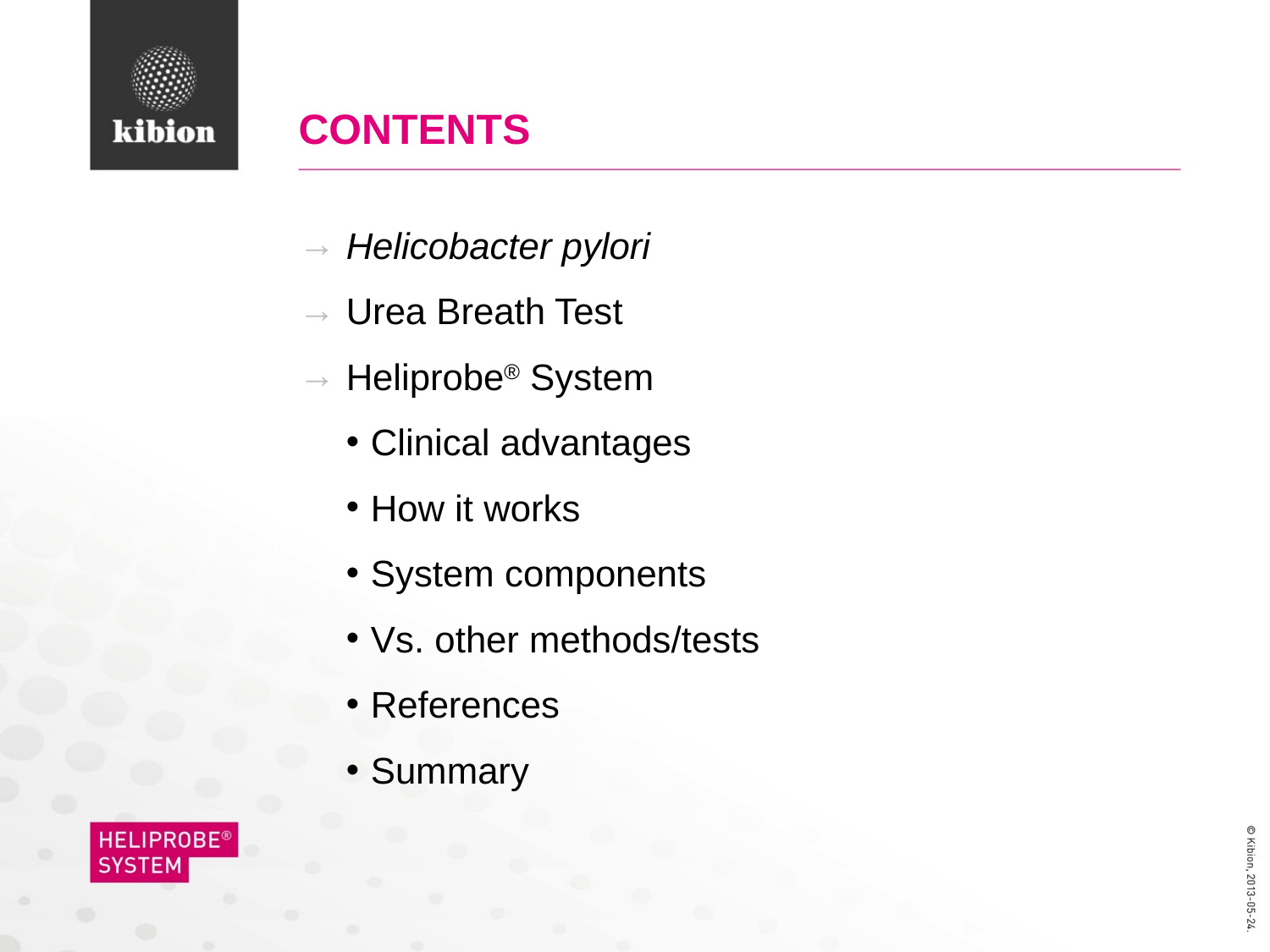

# CONTENTS
Helicobacter pylori
Urea Breath Test
Heliprobe® System
Clinical advantages
How it works
System components
Vs. other methods/tests
References
Summary